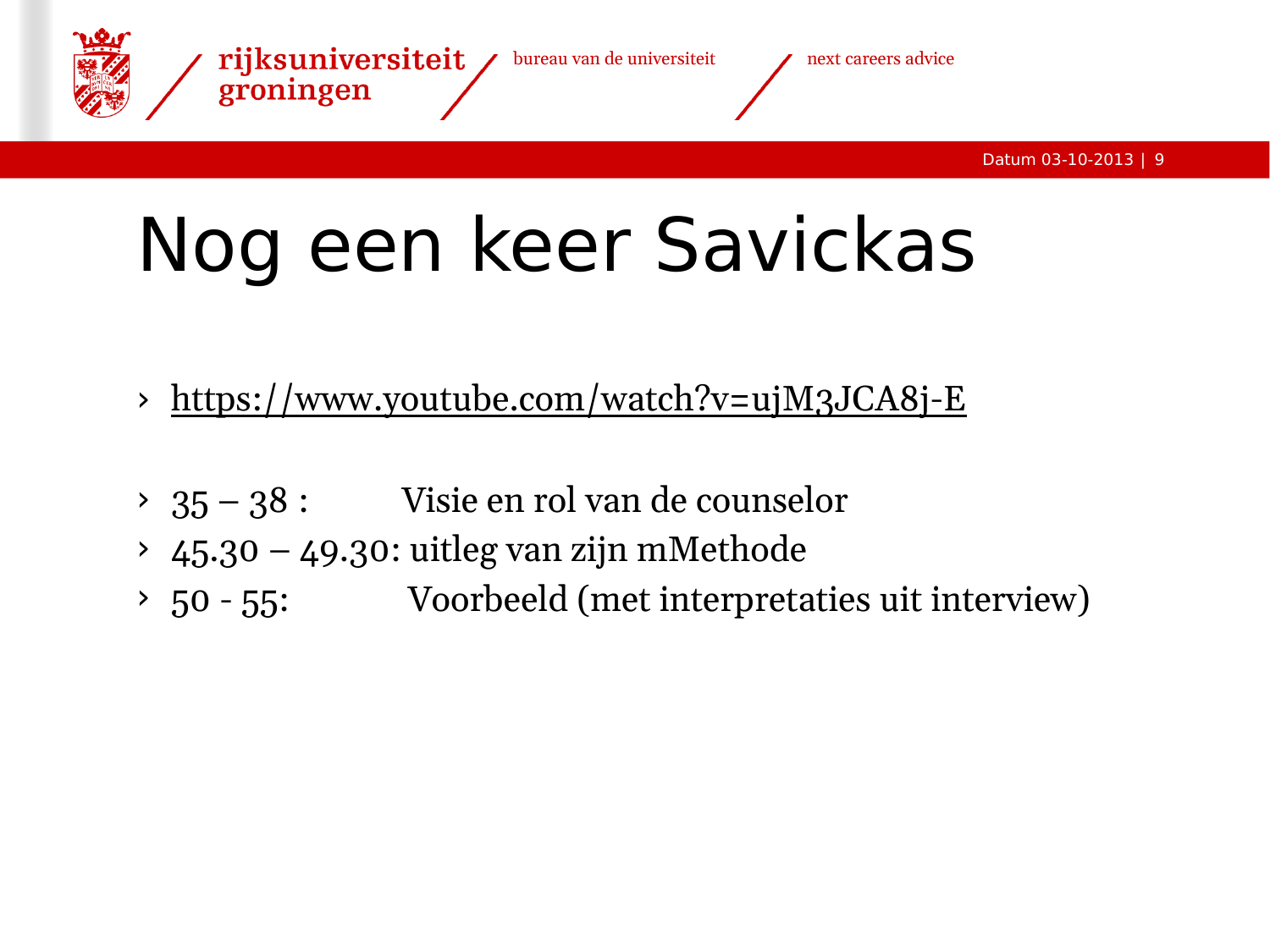

9
# Nog een keer Savickas

https://www.youtube.com/watch?v=ujM3JCA8j-E

35 – 38 :           Visie en rol van de counselor
45.30 – 49.30: uitleg van zijn mMethode
50 - 55:              Voorbeeld (met interpretaties uit interview)